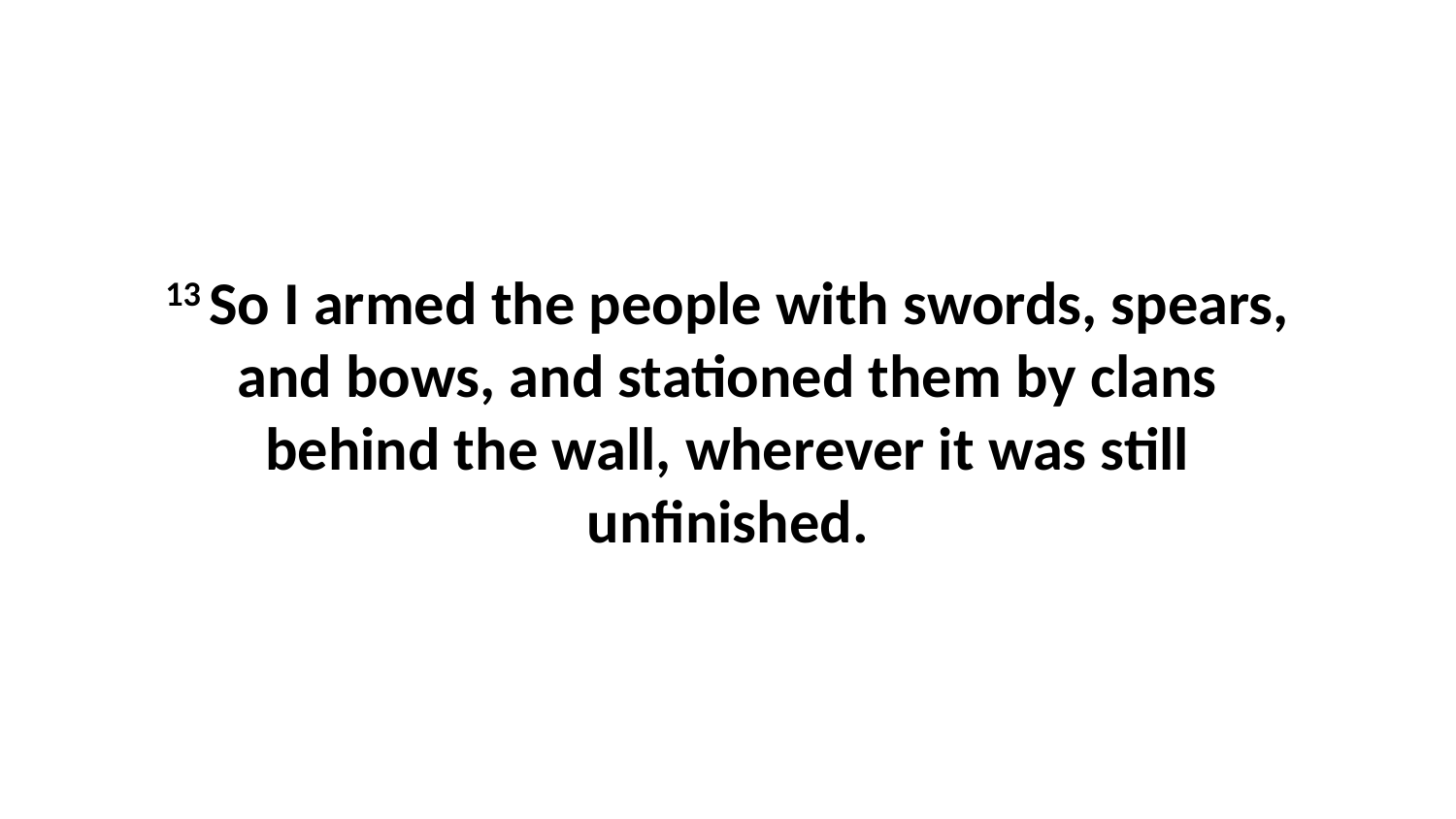

13 So I armed the people with swords, spears, and bows, and stationed them by clans behind the wall, wherever it was still unfinished.